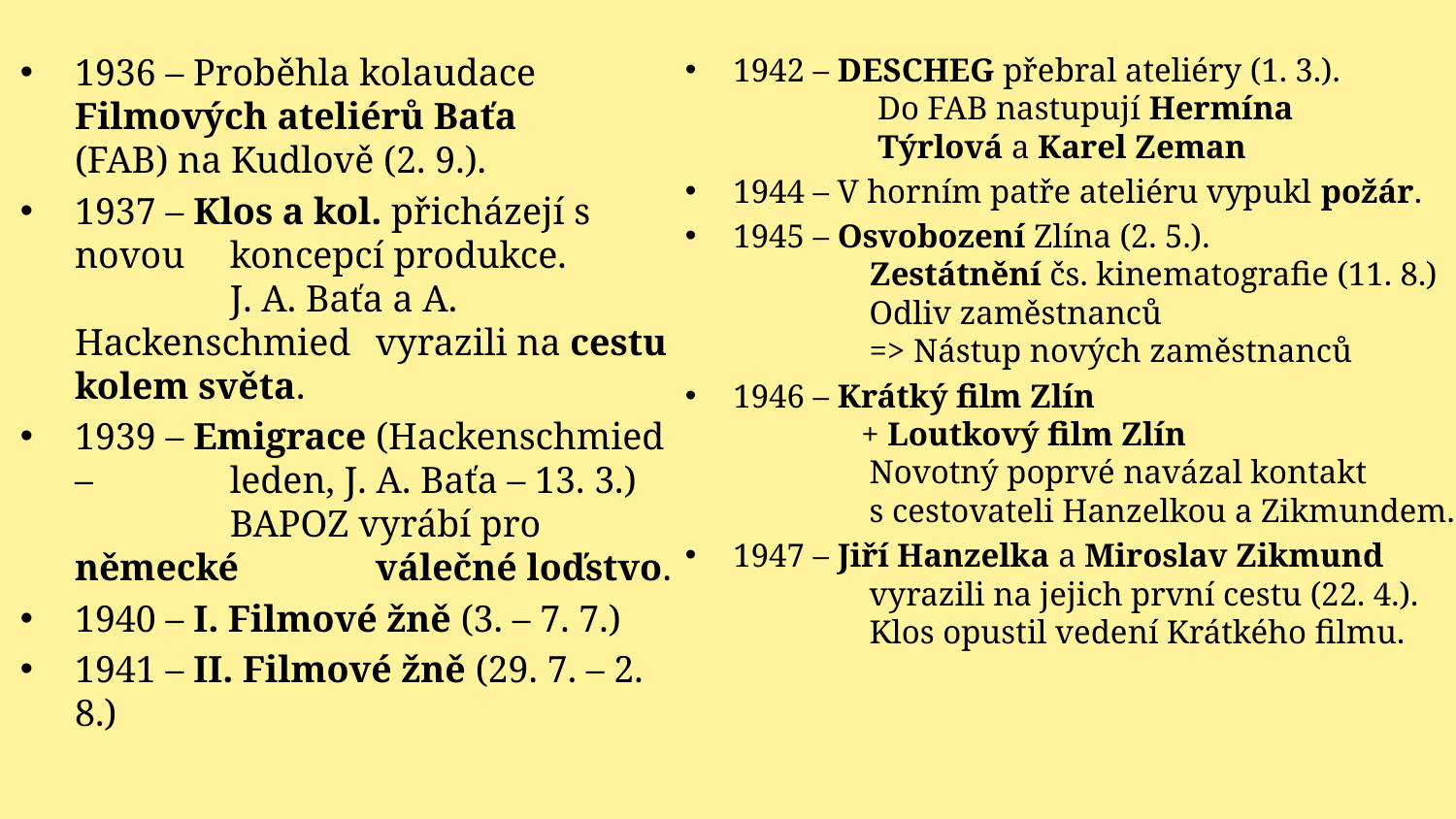

1936 – Proběhla kolaudace 	Filmových ateliérů Baťa 	(FAB) na Kudlově (2. 9.).
1937 – Klos a kol. přicházejí s novou 	 koncepcí produkce.
	 J. A. Baťa a A. Hackenschmied 	 vyrazili na cestu kolem světa.
1939 – Emigrace (Hackenschmied – 	 leden, J. A. Baťa – 13. 3.)
	 BAPOZ vyrábí pro německé 	 válečné loďstvo.
1940 – I. Filmové žně (3. – 7. 7.)
1941 – II. Filmové žně (29. 7. – 2. 8.)

1942 – DESCHEG přebral ateliéry (1. 3.).
	  Do FAB nastupují Hermína
	  Týrlová a Karel Zeman
1944 – V horním patře ateliéru vypukl požár.
1945 – Osvobození Zlína (2. 5.).
	 Zestátnění čs. kinematografie (11. 8.)
	 Odliv zaměstnanců
	 => Nástup nových zaměstnanců
1946 – Krátký film Zlín
	+ Loutkový film Zlín
	 Novotný poprvé navázal kontakt
	 s cestovateli Hanzelkou a Zikmundem.
1947 – Jiří Hanzelka a Miroslav Zikmund
	 vyrazili na jejich první cestu (22. 4.).
	 Klos opustil vedení Krátkého filmu.